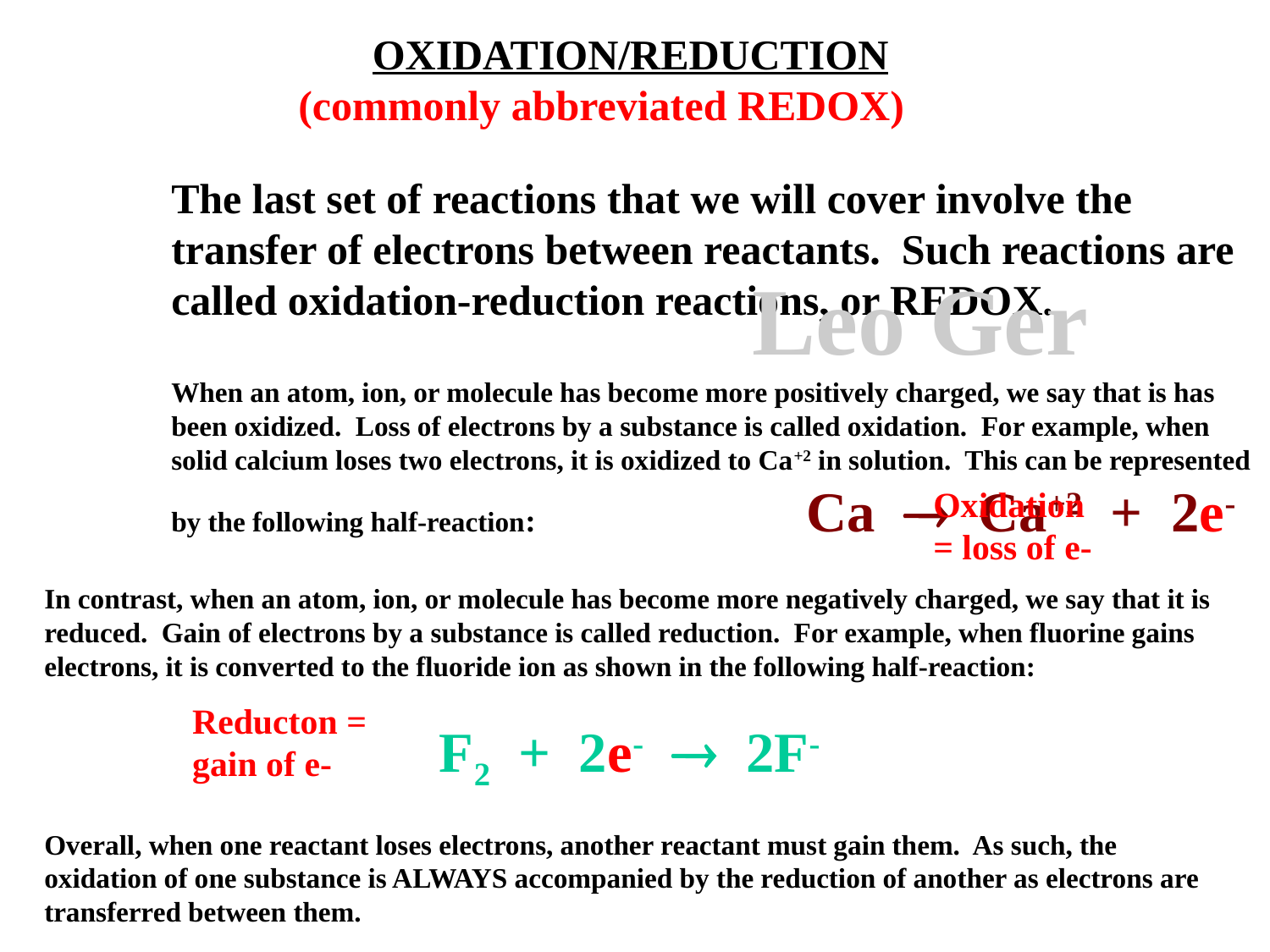

OXIDATION/REDUCTION
	(commonly abbreviated REDOX)

The last set of reactions that we will cover involve the transfer of electrons between reactants.  Such reactions are called oxidation-reduction reactions, or REDOX.

When an atom, ion, or molecule has become more positively charged, we say that is has been oxidized.  Loss of electrons by a substance is called oxidation.  For example, when solid calcium loses two electrons, it is oxidized to Ca+2 in solution.  This can be represented by the following half-reaction:  		Ca  →  Ca+2  +  2e-
Leo Ger
Oxidation = loss of e-
In contrast, when an atom, ion, or molecule has become more negatively charged, we say that it is reduced.  Gain of electrons by a substance is called reduction.  For example, when fluorine gains electrons, it is converted to the fluoride ion as shown in the following half-reaction:

F2  +  2e-  →  2F-

Overall, when one reactant loses electrons, another reactant must gain them.  As such, the oxidation of one substance is ALWAYS accompanied by the reduction of another as electrons are transferred between them.
Reducton = gain of e-